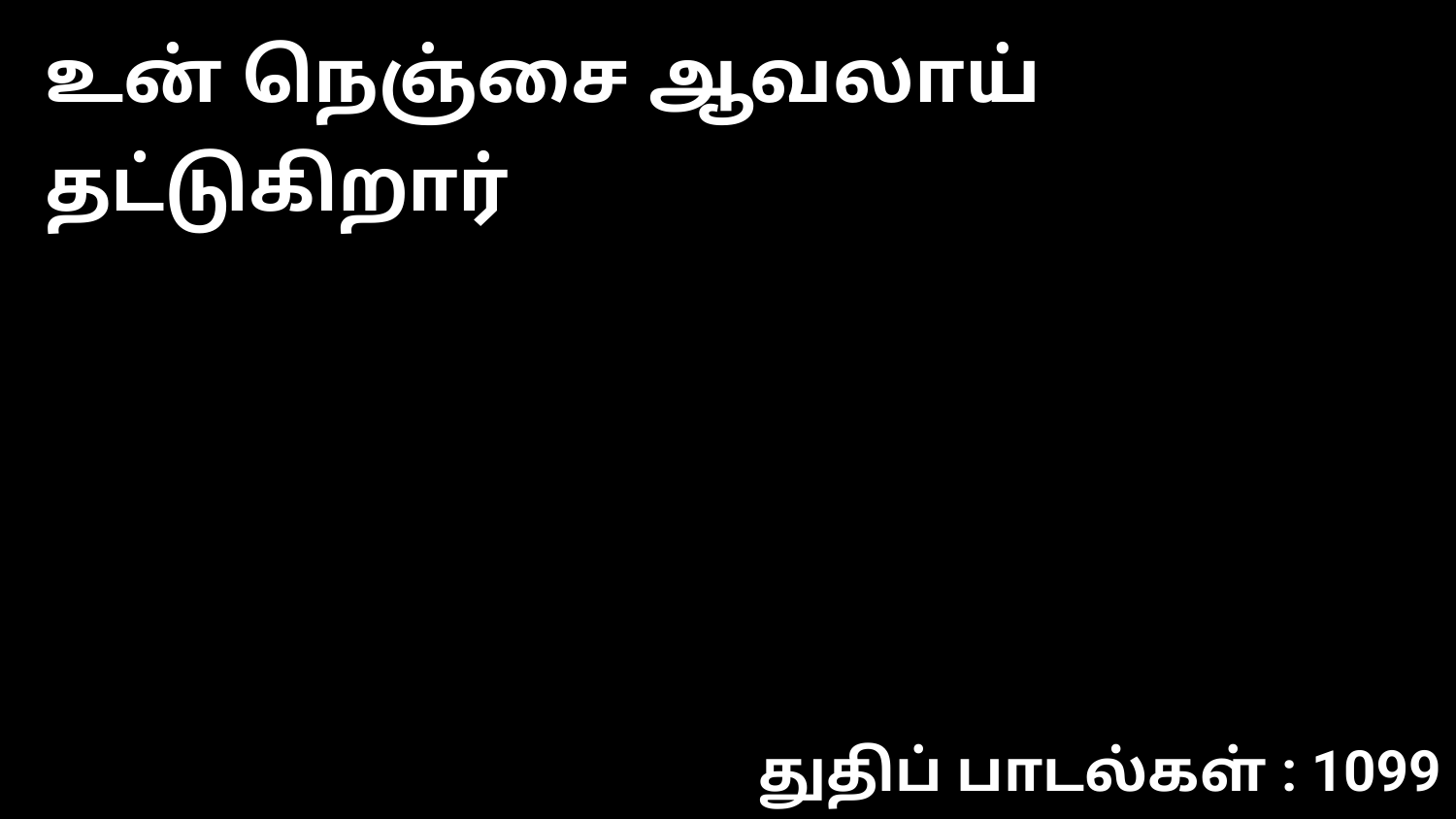

உன் நெஞ்சை ஆவலாய் தட்டுகிறார்
துதிப் பாடல்கள் : 1099